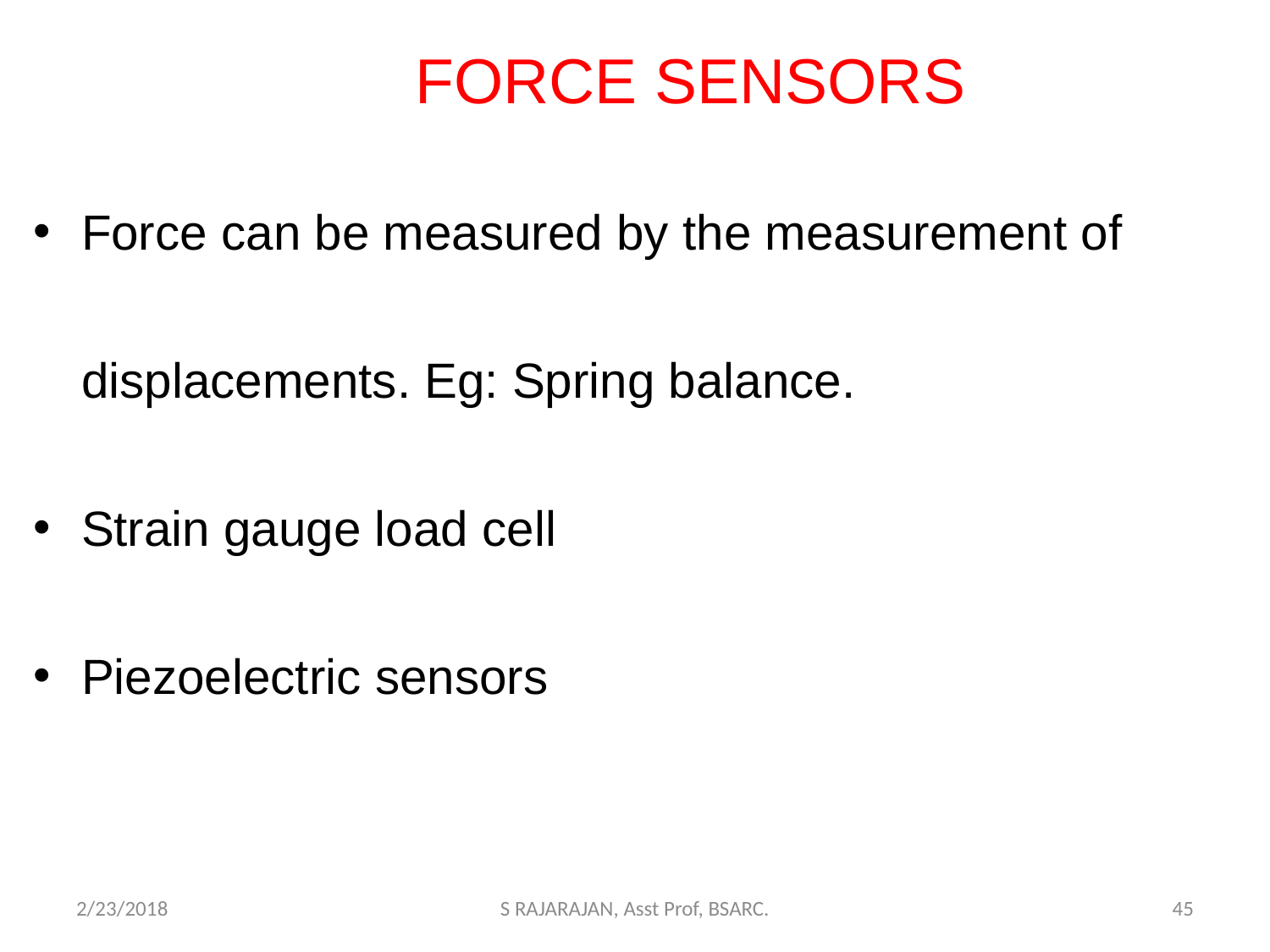

# FORCE SENSORS
Force can be measured by the measurement of displacements. Eg: Spring balance.
Strain gauge load cell
Piezoelectric sensors

2/23/2018
S RAJARAJAN, Asst Prof, BSARC.
45